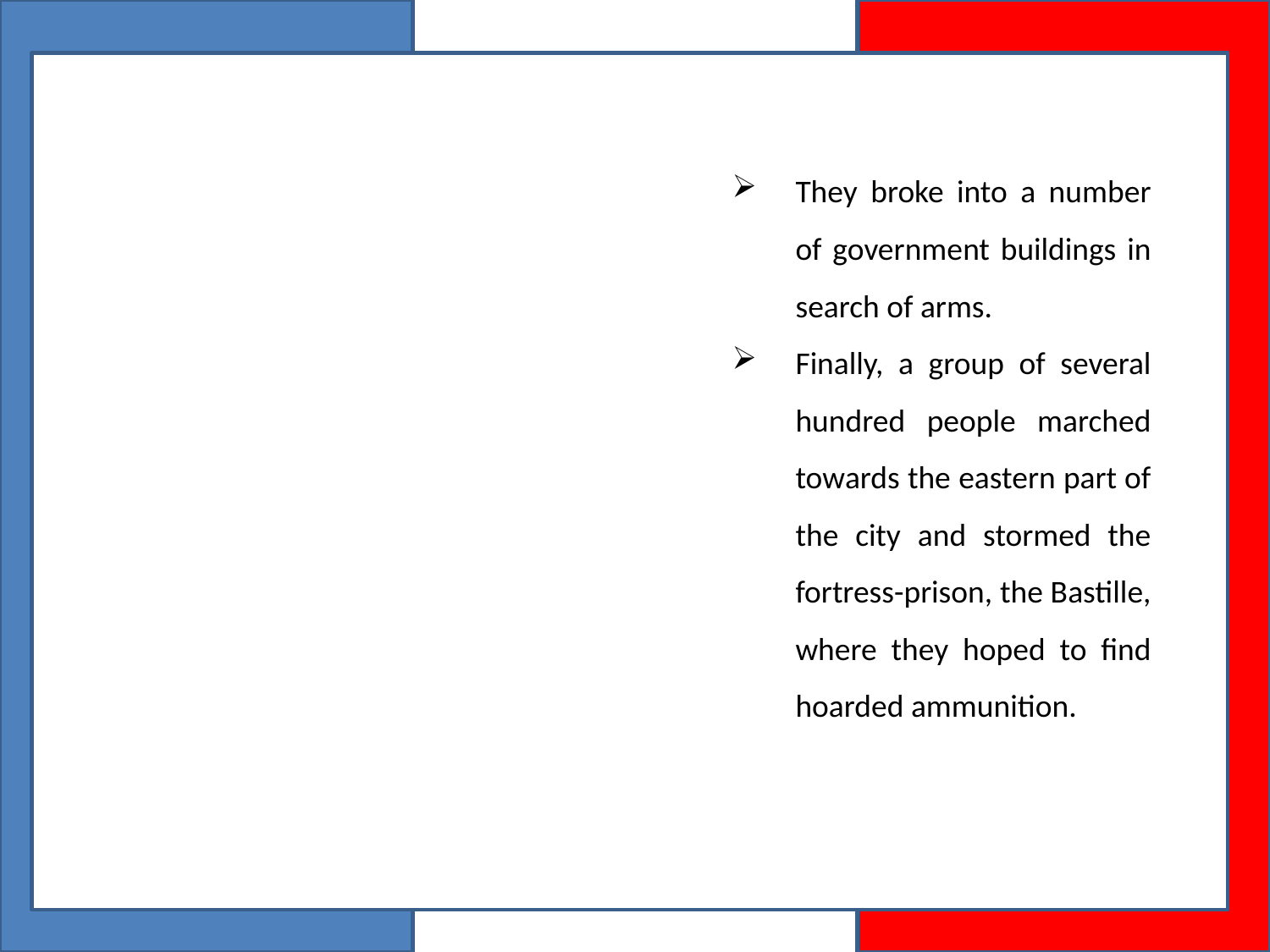

They broke into a number of government buildings in search of arms.
Finally, a group of several hundred people marched towards the eastern part of the city and stormed the fortress-prison, the Bastille, where they hoped to find hoarded ammunition.